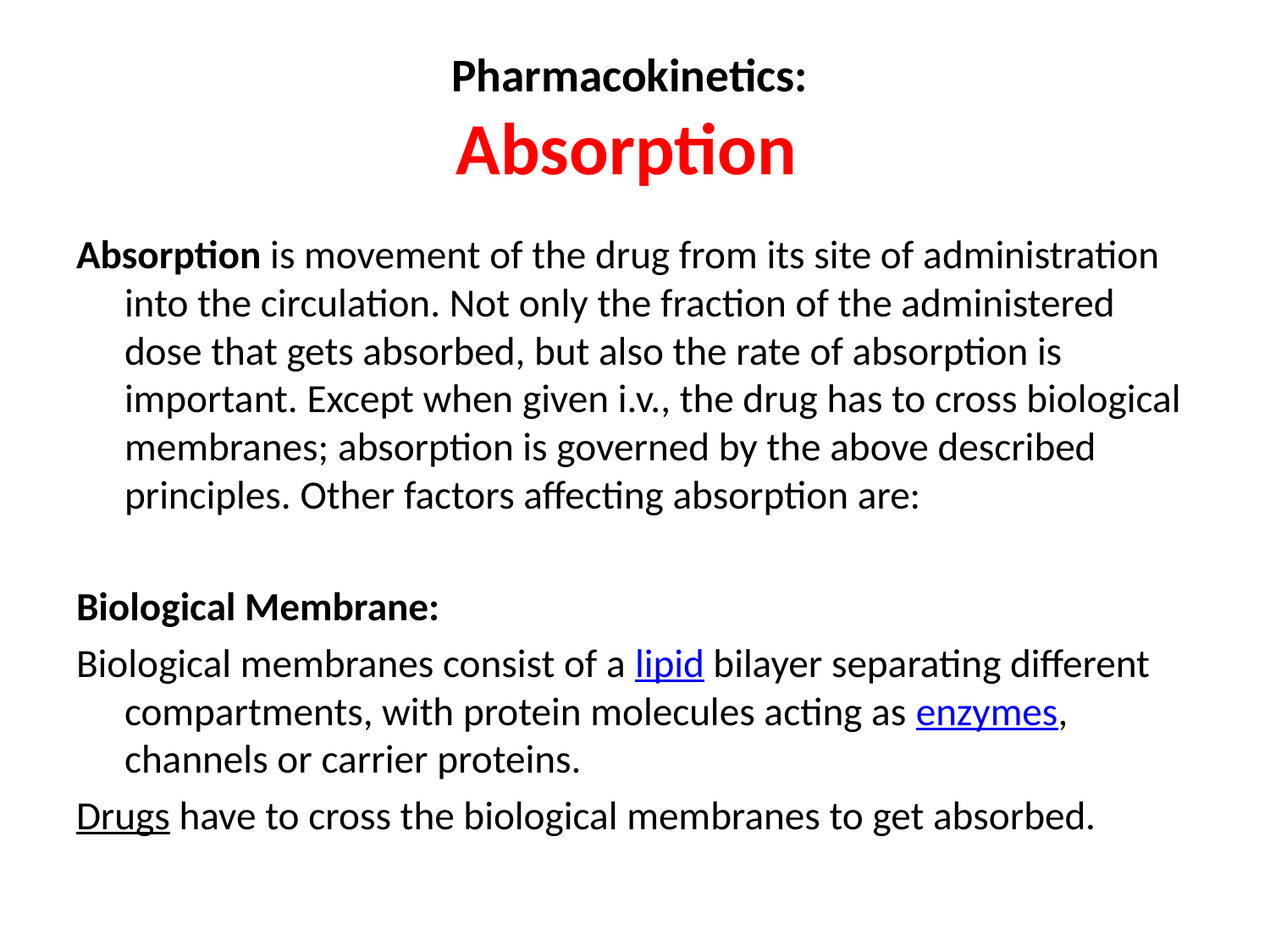

# Pharmacokinetics: Absorption
Absorption is movement of the drug from its site of administration into the circulation. Not only the fraction of the administered dose that gets absorbed, but also the rate of absorption is important. Except when given i.v., the drug has to cross biological membranes; absorption is governed by the above described principles. Other factors affecting absorption are:

Biological Membrane:
Biological membranes consist of a lipid bilayer separating different compartments, with protein molecules acting as enzymes, channels or carrier proteins.
Drugs have to cross the biological membranes to get absorbed.